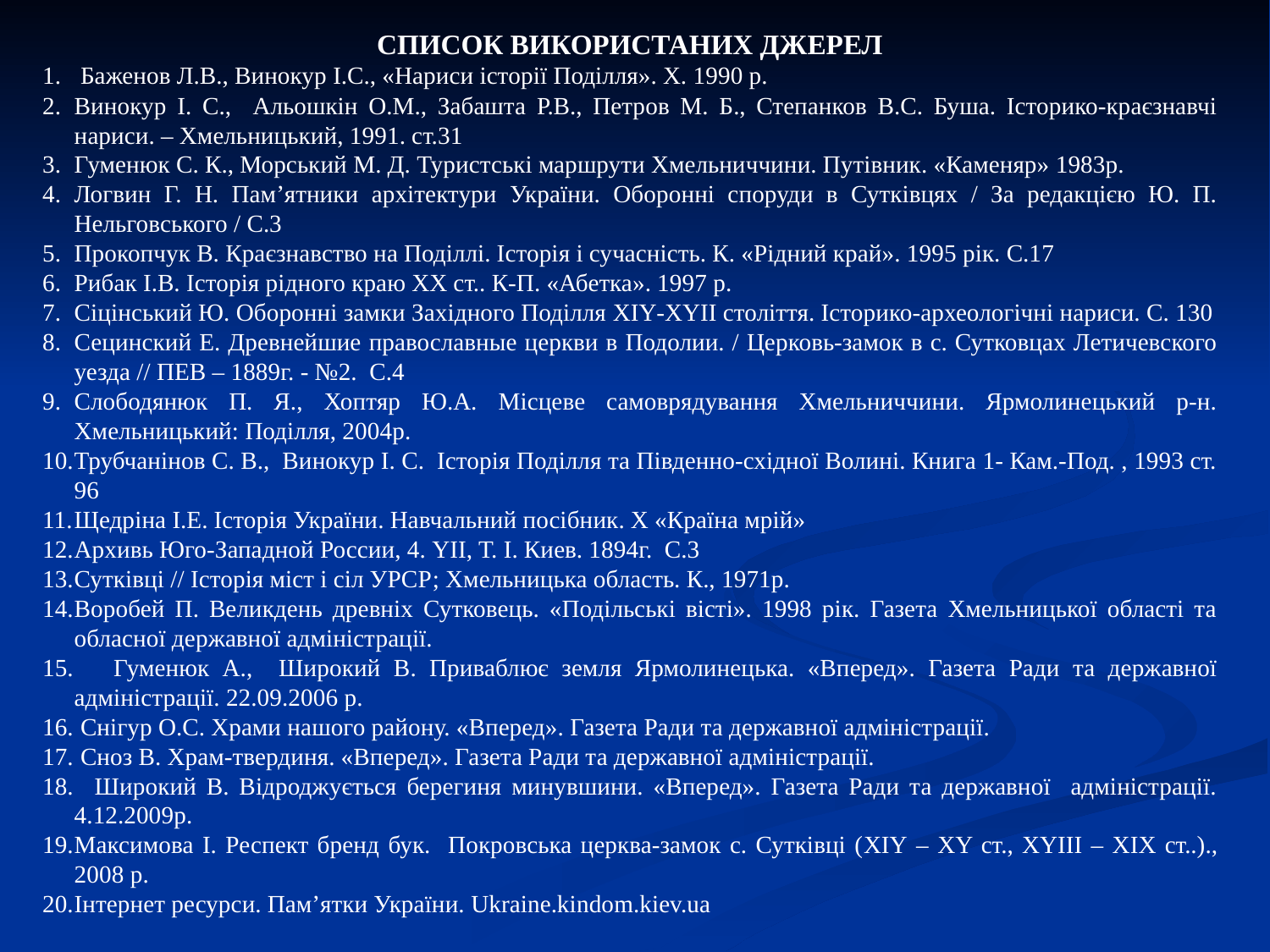

СПИСОК ВИКОРИСТАНИХ ДЖЕРЕЛ
 Баженов Л.В., Винокур І.С., «Нариси історії Поділля». Х. 1990 р.
Винокур І. С.,  Альошкін О.М., Забашта Р.В., Петров М. Б., Степанков В.С. Буша. Історико-краєзнавчі нариси. – Хмельницький, 1991. ст.31
Гуменюк С. К., Морський М. Д. Туристські маршрути Хмельниччини. Путівник. «Каменяр» 1983р.
Логвин Г. Н. Пам’ятники архітектури України. Оборонні споруди в Сутківцях / За редакцією Ю. П. Нельговського / С.3
Прокопчук В. Краєзнавство на Поділлі. Історія і сучасність. К. «Рідний край». 1995 рік. С.17
Рибак І.В. Історія рідного краю ХХ ст.. К-П. «Абетка». 1997 р.
Сіцінський Ю. Оборонні замки Західного Поділля XIY-XYII століття. Історико-археологічні нариси. С. 130
Сецинский Е. Древнейшие православные церкви в Подолии. / Церковь-замок в с. Сутковцах Летичевского уезда // ПЕВ – 1889г. - №2.  С.4
Слободянюк П. Я., Хоптяр Ю.А. Місцеве самоврядування Хмельниччини. Ярмолинецький р-н. Хмельницький: Поділля, 2004р.
Трубчанінов С. В.,  Винокур І. С.  Історія Поділля та Південно-східної Волині. Книга 1- Кам.-Под. , 1993 ст. 96
Щедріна І.Е. Історія України. Навчальний посібник. Х «Країна мрій»
Архивь Юго-Западной России, 4. YII, Т. І. Киев. 1894г.  С.3
Сутківці // Історія міст і сіл УРСР; Хмельницька область. К., 1971р.
Воробей П. Великдень древніх Сутковець. «Подільські вісті». 1998 рік. Газета Хмельницької області та обласної державної адміністрації.
   Гуменюк А.,  Широкий В. Приваблює земля Ярмолинецька. «Вперед». Газета Ради та державної адміністрації. 22.09.2006 р.
 Снігур О.С. Храми нашого району. «Вперед». Газета Ради та державної адміністрації.
 Сноз В. Храм-твердиня. «Вперед». Газета Ради та державної адміністрації.
  Широкий В. Відроджується берегиня минувшини. «Вперед». Газета Ради та державної  адміністрації. 4.12.2009р.
Максимова І. Респект бренд бук.  Покровська церква-замок с. Сутківці (XIY – XY ст., XYIII – XIX ст..)., 2008 р.
Інтернет ресурси. Пам’ятки України. Ukraine.kindom.kiev.ua